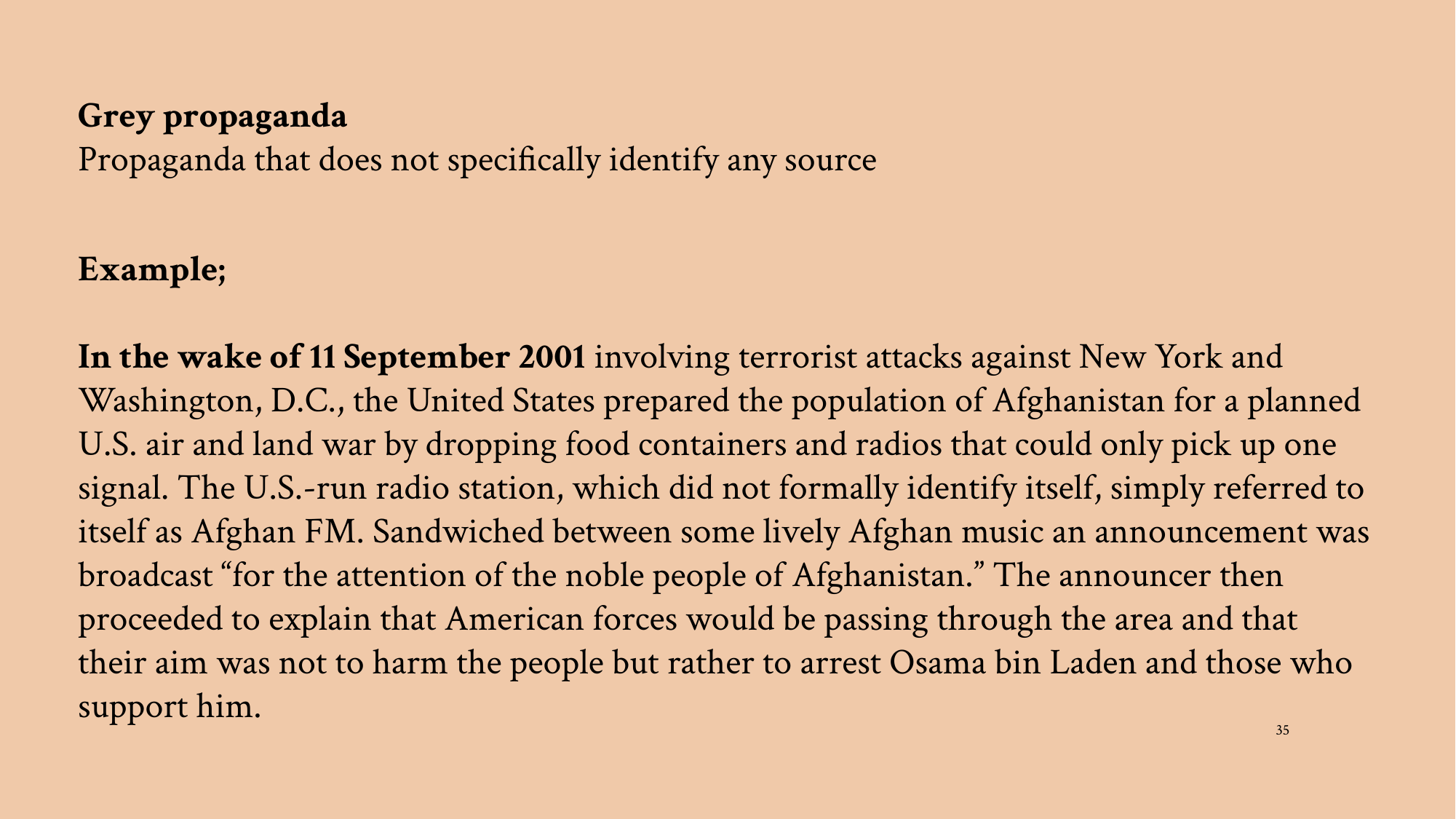

Grey propaganda
Propaganda that does not specifically identify any source
Example;

In the wake of 11 September 2001 involving terrorist attacks against New York and Washington, D.C., the United States prepared the population of Afghanistan for a planned U.S. air and land war by dropping food containers and radios that could only pick up one signal. The U.S.-run radio station, which did not formally identify itself, simply referred to itself as Afghan FM. Sandwiched between some lively Afghan music an announcement was broadcast “for the attention of the noble people of Afghanistan.” The announcer then proceeded to explain that American forces would be passing through the area and that their aim was not to harm the people but rather to arrest Osama bin Laden and those who support him.
35